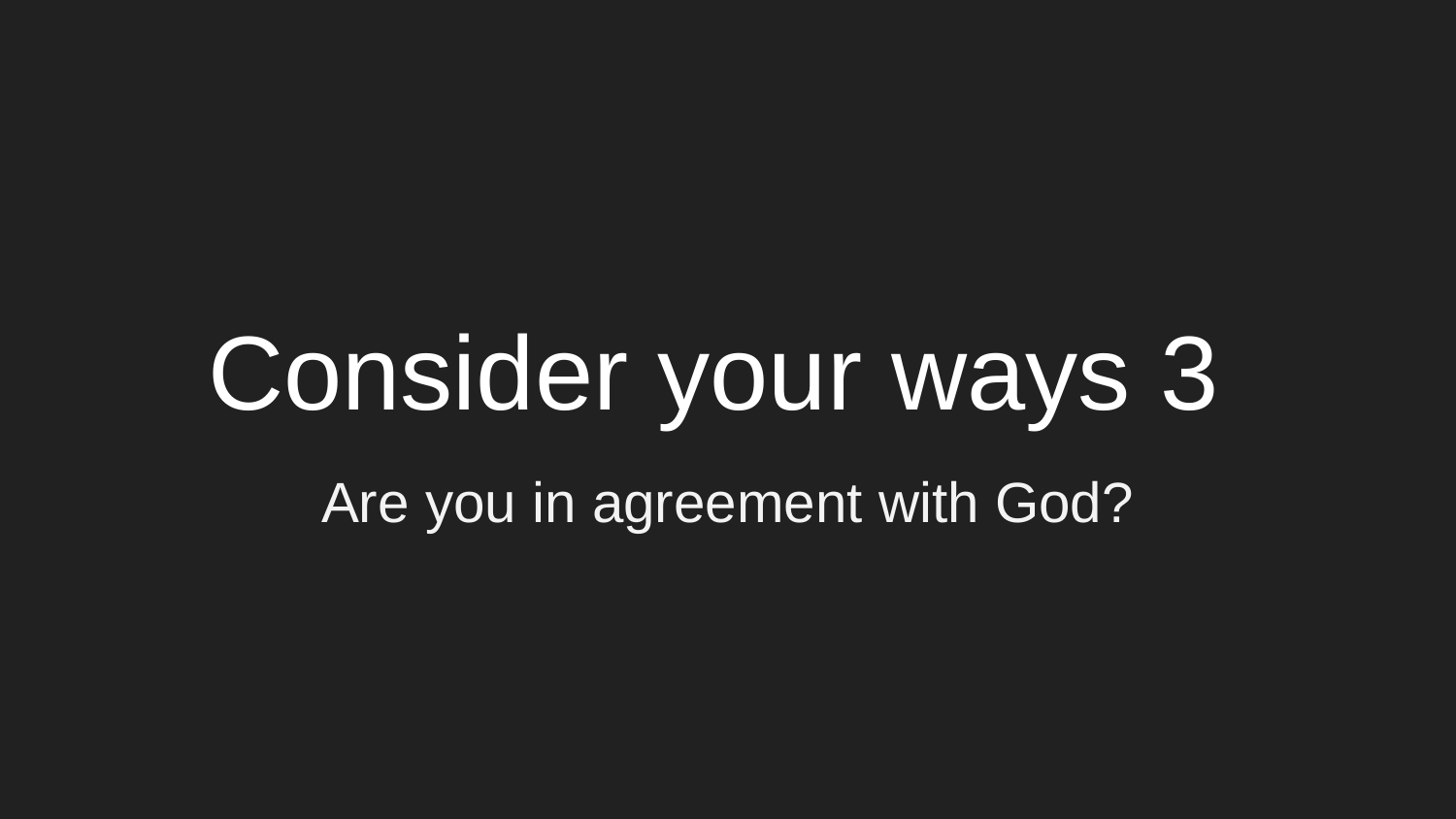

# Consider your ways 3
Are you in agreement with God?